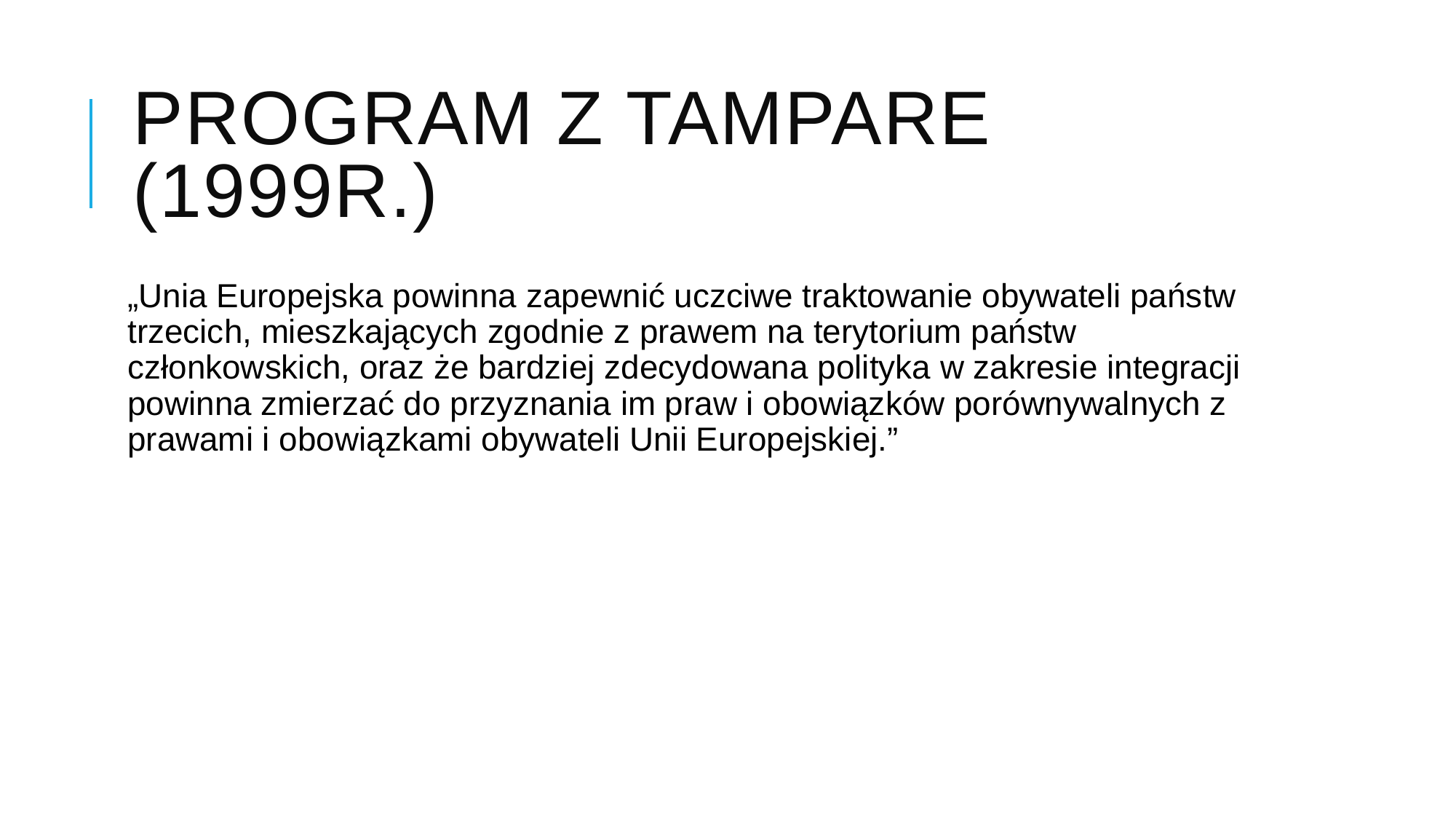

# Program z Tampare (1999r.)
„Unia Europejska powinna zapewnić uczciwe traktowanie obywateli państw trzecich, mieszkających zgodnie z prawem na terytorium państw członkowskich, oraz że bardziej zdecydowana polityka w zakresie integracji powinna zmierzać do przyznania im praw i obowiązków porównywalnych z prawami i obowiązkami obywateli Unii Europejskiej.”